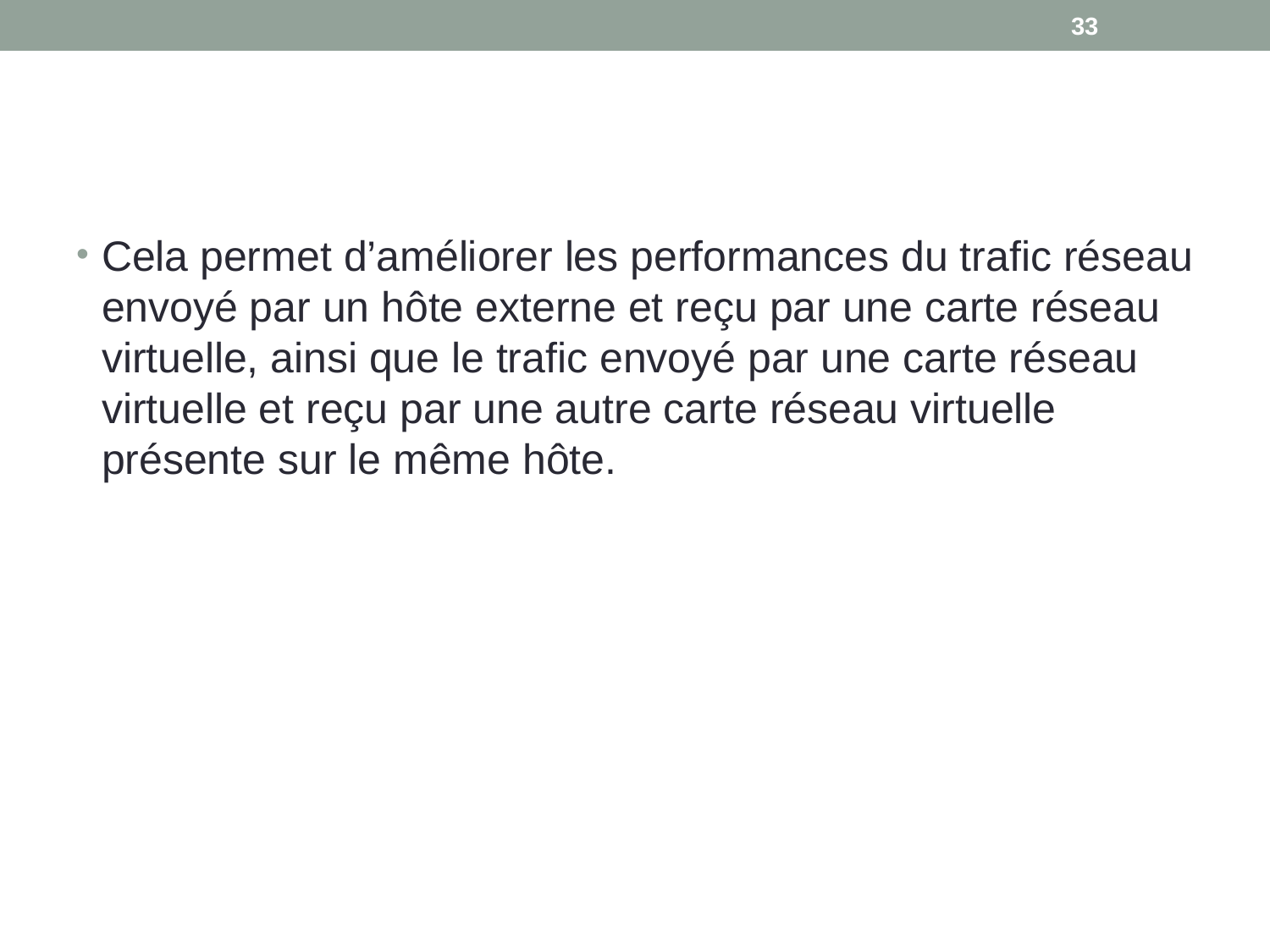

33
#
Cela permet d’améliorer les performances du trafic réseau envoyé par un hôte externe et reçu par une carte réseau virtuelle, ainsi que le trafic envoyé par une carte réseau virtuelle et reçu par une autre carte réseau virtuelle présente sur le même hôte.